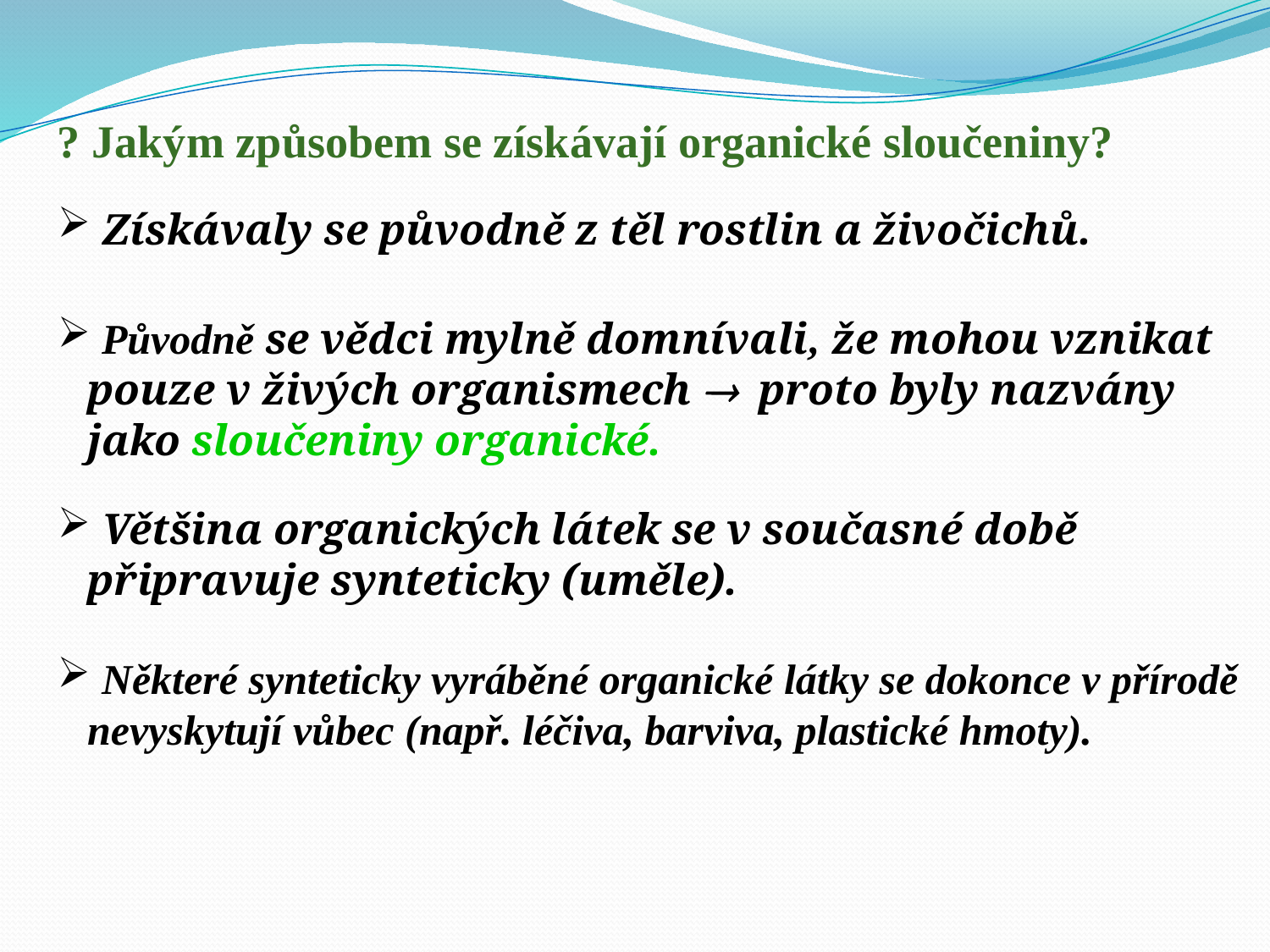

? Jakým způsobem se získávají organické sloučeniny?

 Získávaly se původně z těl rostlin a živočichů.
 Původně se vědci mylně domnívali, že mohou vznikat pouze v živých organismech →  proto byly nazvány jako sloučeniny organické.
 Většina organických látek se v současné době připravuje synteticky (uměle).
 Některé synteticky vyráběné organické látky se dokonce v přírodě nevyskytují vůbec (např. léčiva, barviva, plastické hmoty).